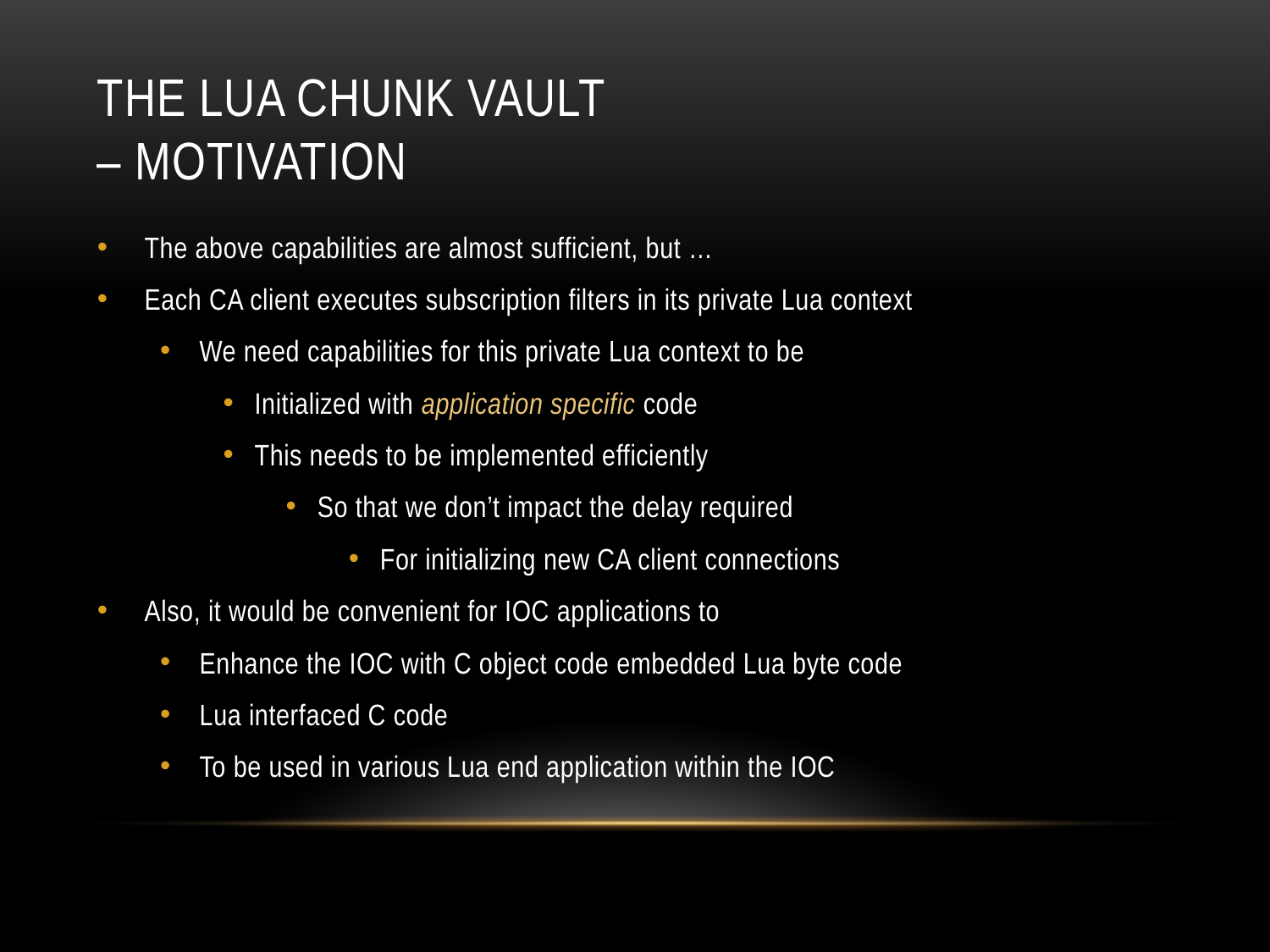

# The Lua Chunk Vault – Motivation
The above capabilities are almost sufficient, but …
Each CA client executes subscription filters in its private Lua context
We need capabilities for this private Lua context to be
Initialized with application specific code
This needs to be implemented efficiently
So that we don’t impact the delay required
For initializing new CA client connections
Also, it would be convenient for IOC applications to
Enhance the IOC with C object code embedded Lua byte code
Lua interfaced C code
To be used in various Lua end application within the IOC